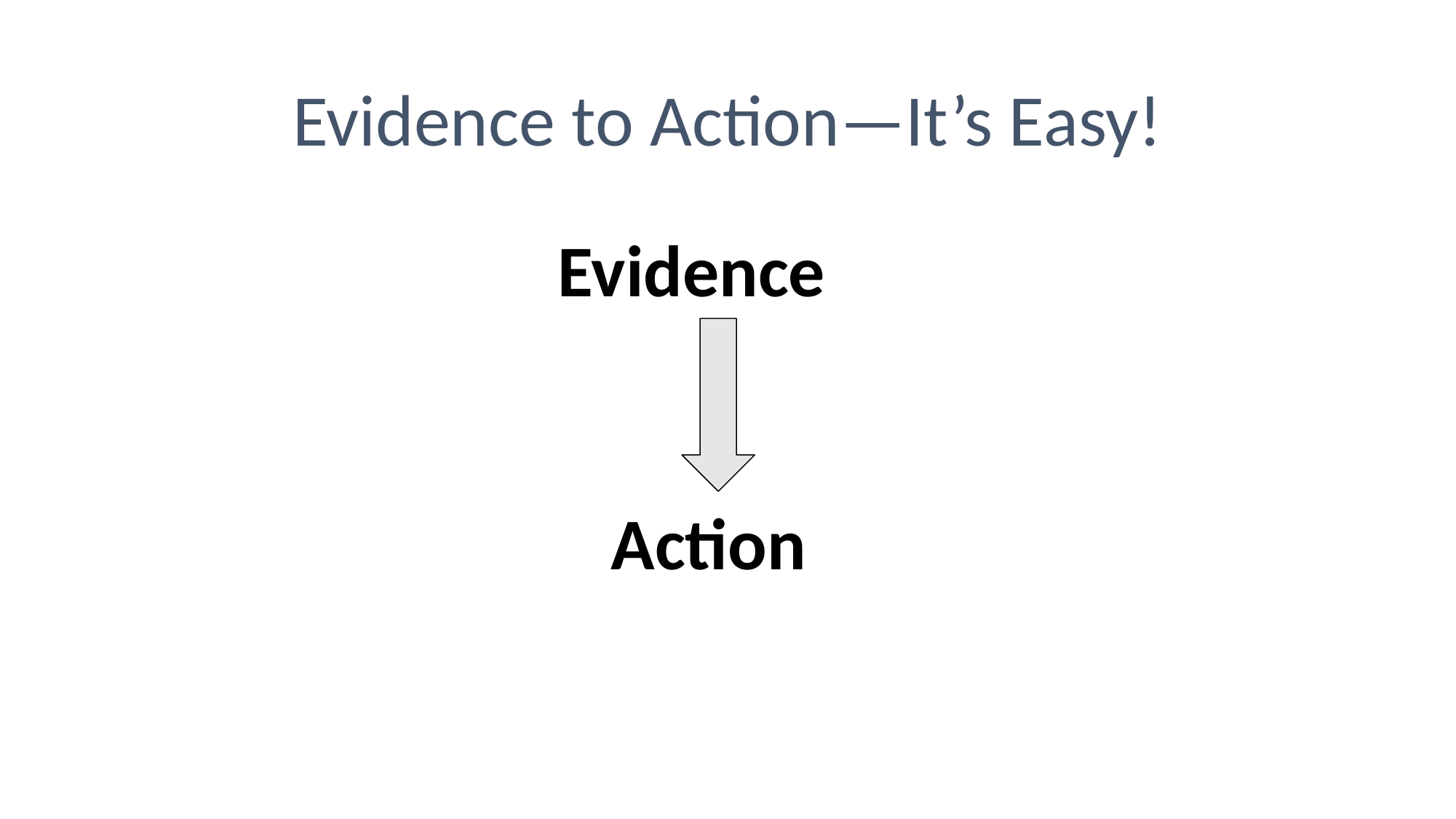

# Evidence to Action—It’s Easy!
Evidence

Action